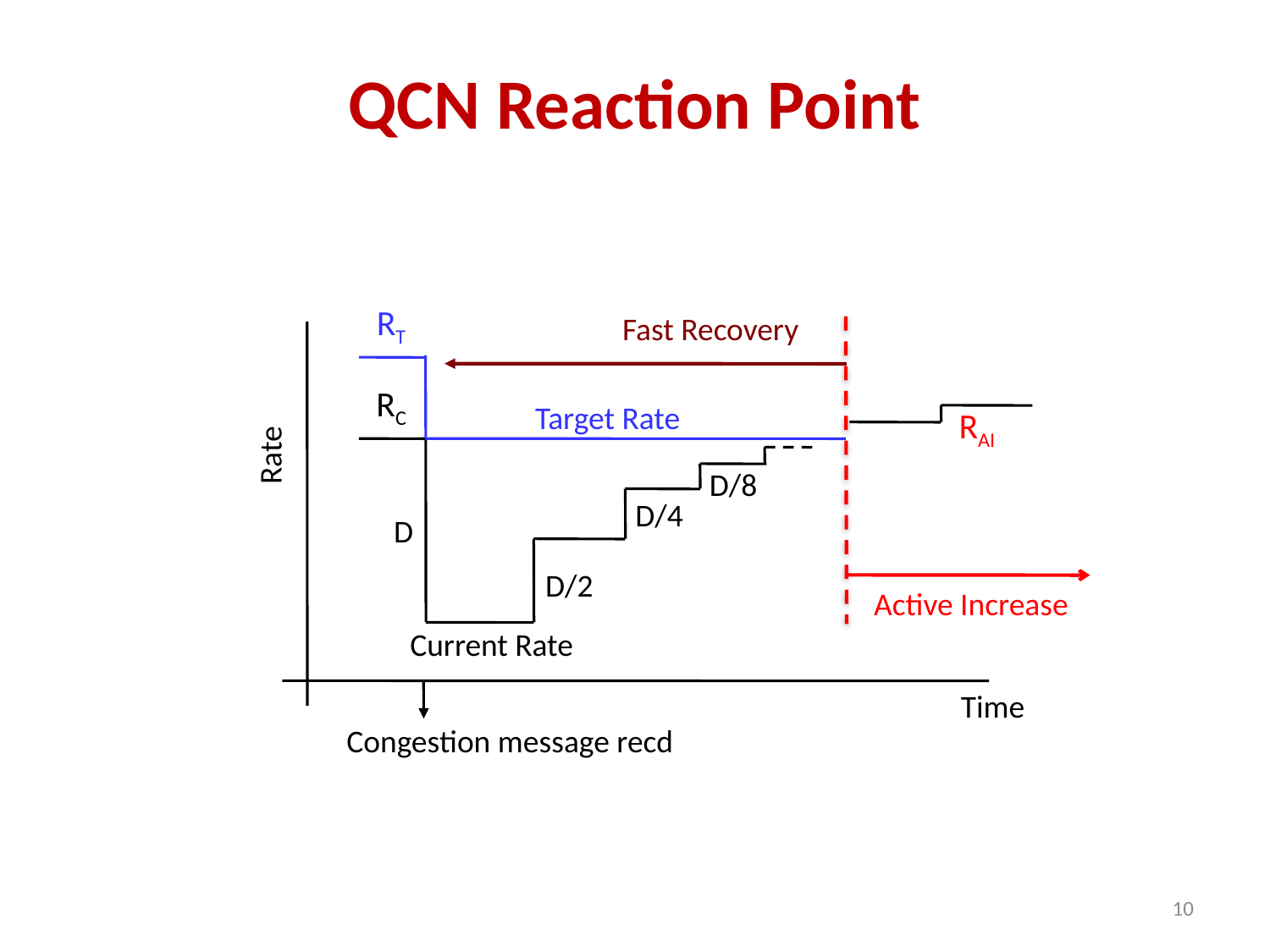

# QCN Reaction Point
RT

RC
Target Rate

Rate

D/8

D/4

D

D/2
Current Rate

Time

Congestion message recd
Fast Recovery
RAI
Active Increase
10